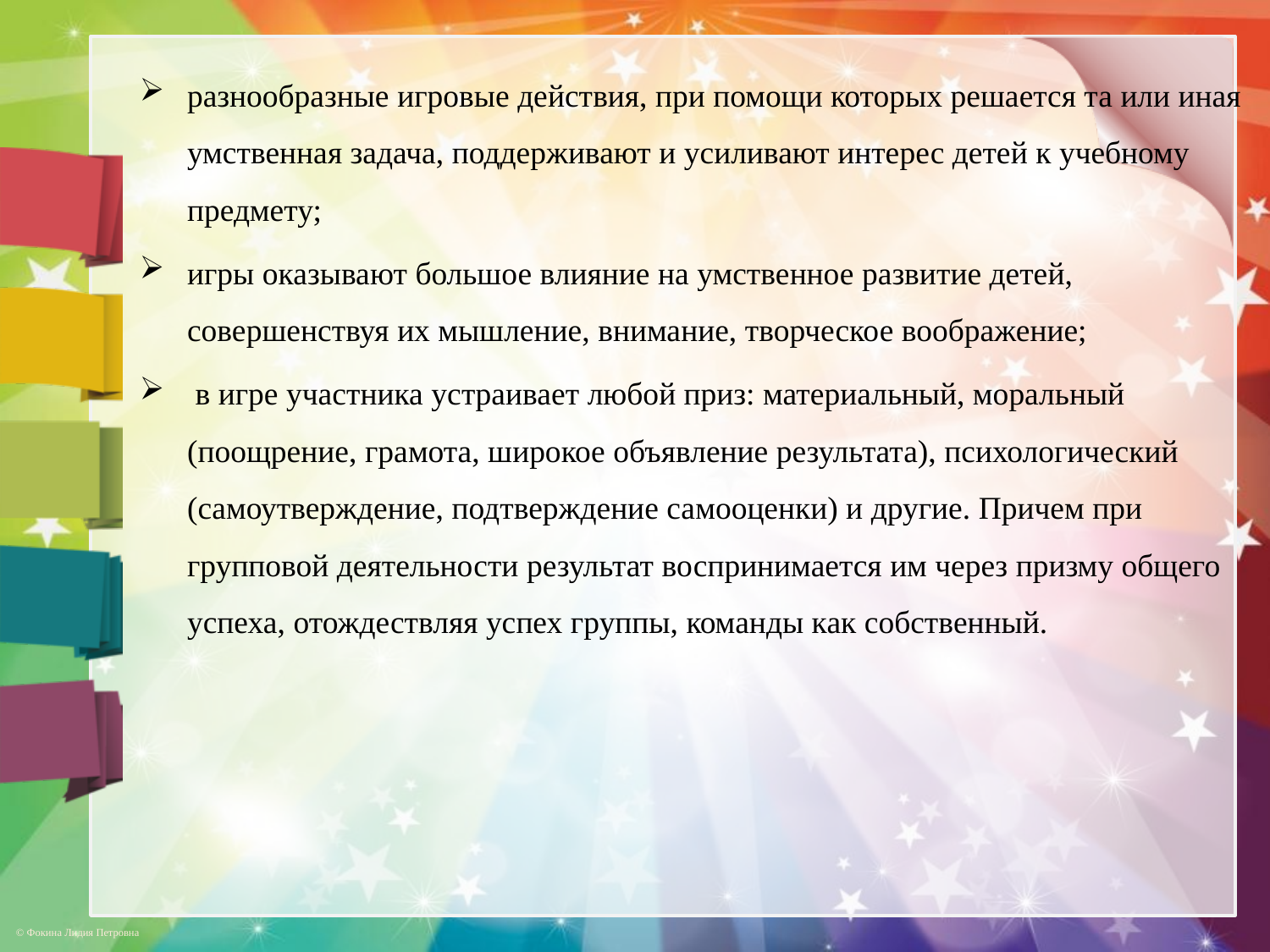

разнообразные игровые действия, при помощи которых решается та или иная умственная задача, поддерживают и усиливают интерес детей к учебному предмету;
игры оказывают большое влияние на умственное развитие детей, совершенствуя их мышление, внимание, творческое воображение;
 в игре участника устраивает любой приз: материальный, моральный (поощрение, грамота, широкое объявление результата), психологический (самоутверждение, подтверждение самооценки) и другие. Причем при групповой деятельности результат воспринимается им через призму общего успеха, отождествляя успех группы, команды как собственный.